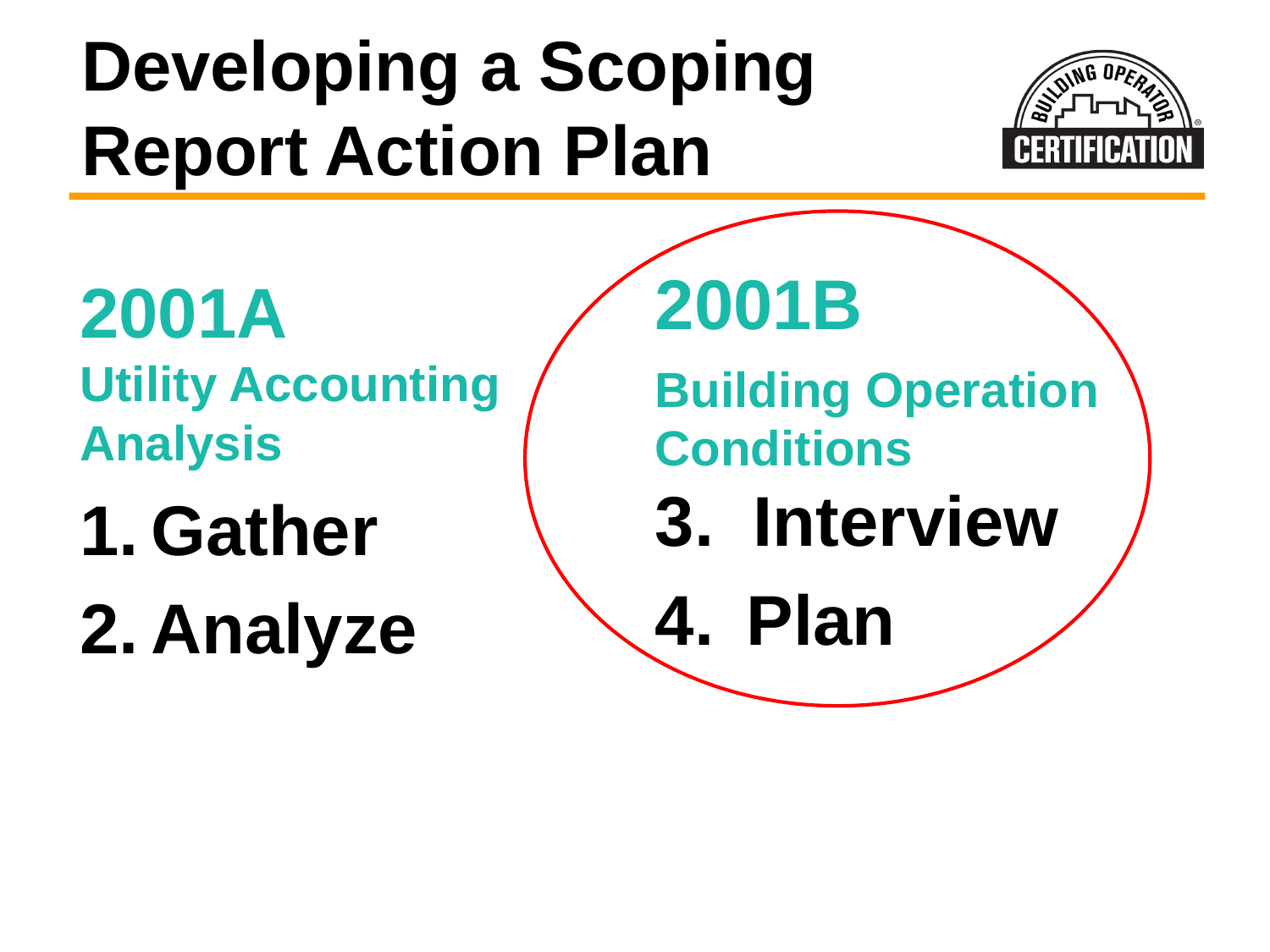

# Developing a Scoping Report Action Plan

2001B
Building Operation Conditions
3.  Interview
 Plan

2001A
Utility Accounting Analysis
Gather
Analyze